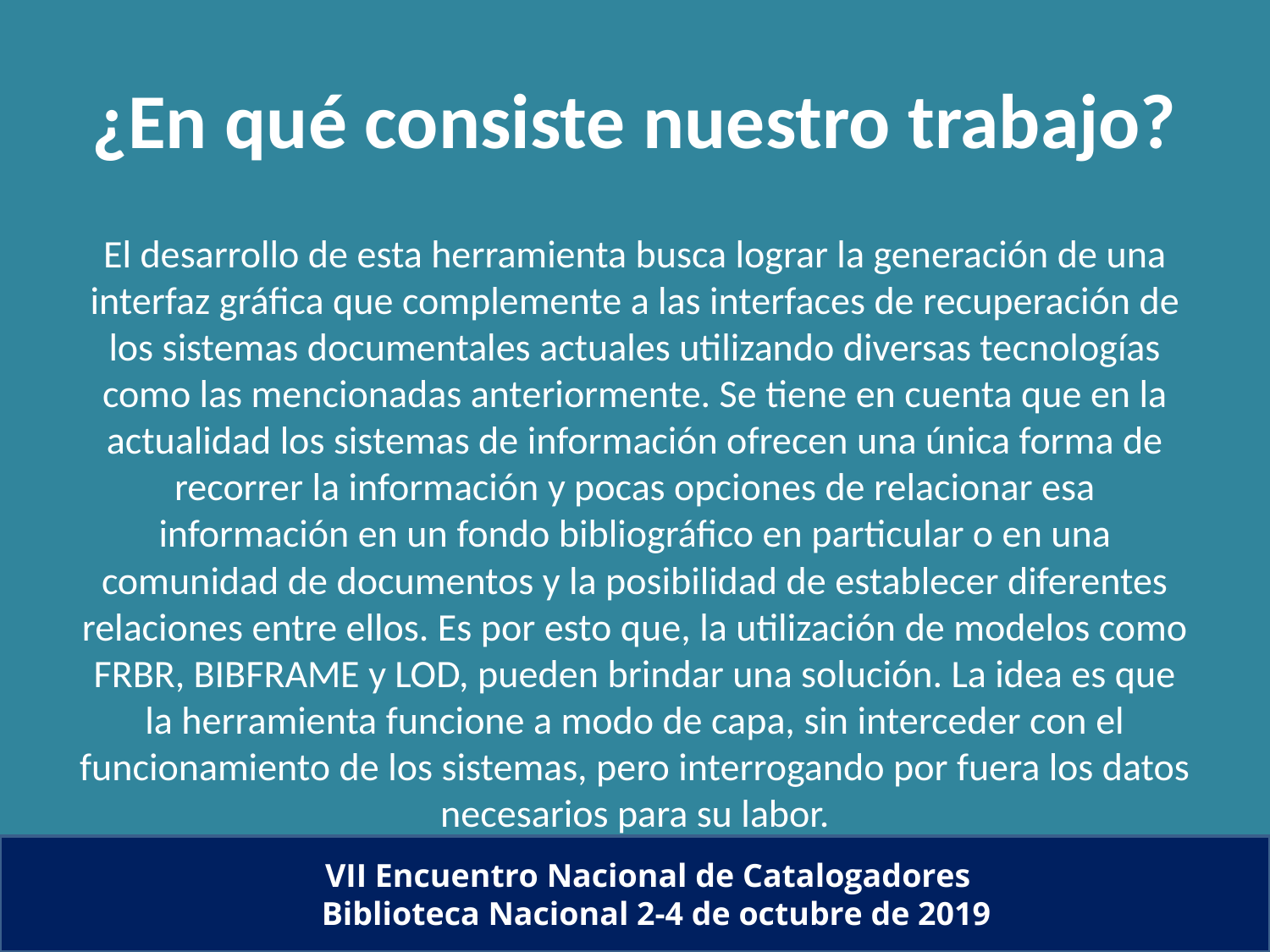

# ¿En qué consiste nuestro trabajo?
El desarrollo de esta herramienta busca lograr la generación de una interfaz gráfica que complemente a las interfaces de recuperación de los sistemas documentales actuales utilizando diversas tecnologías como las mencionadas anteriormente. Se tiene en cuenta que en la actualidad los sistemas de información ofrecen una única forma de recorrer la información y pocas opciones de relacionar esa información en un fondo bibliográfico en particular o en una comunidad de documentos y la posibilidad de establecer diferentes relaciones entre ellos. Es por esto que, la utilización de modelos como FRBR, BIBFRAME y LOD, pueden brindar una solución. La idea es que la herramienta funcione a modo de capa, sin interceder con el funcionamiento de los sistemas, pero interrogando por fuera los datos necesarios para su labor.

VII Encuentro Nacional de Catalogadores
Biblioteca Nacional 2-4 de octubre de 2019